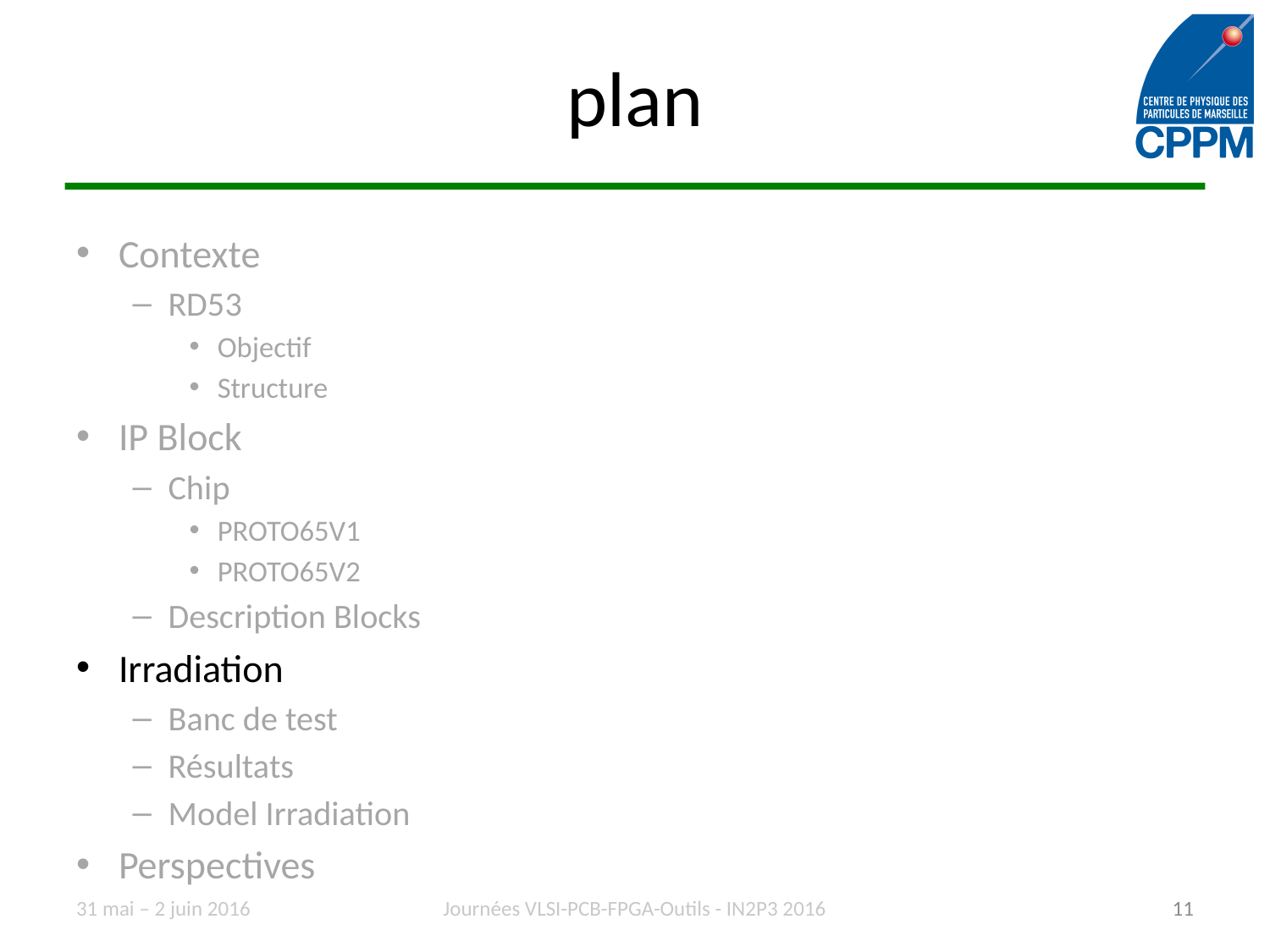

# plan
Contexte
RD53
Objectif
Structure
IP Block
Chip
PROTO65V1
PROTO65V2
Description Blocks
Irradiation
Banc de test
Résultats
Model Irradiation
Perspectives

31 mai – 2 juin 2016
Journées VLSI-PCB-FPGA-Outils - IN2P3 2016
11